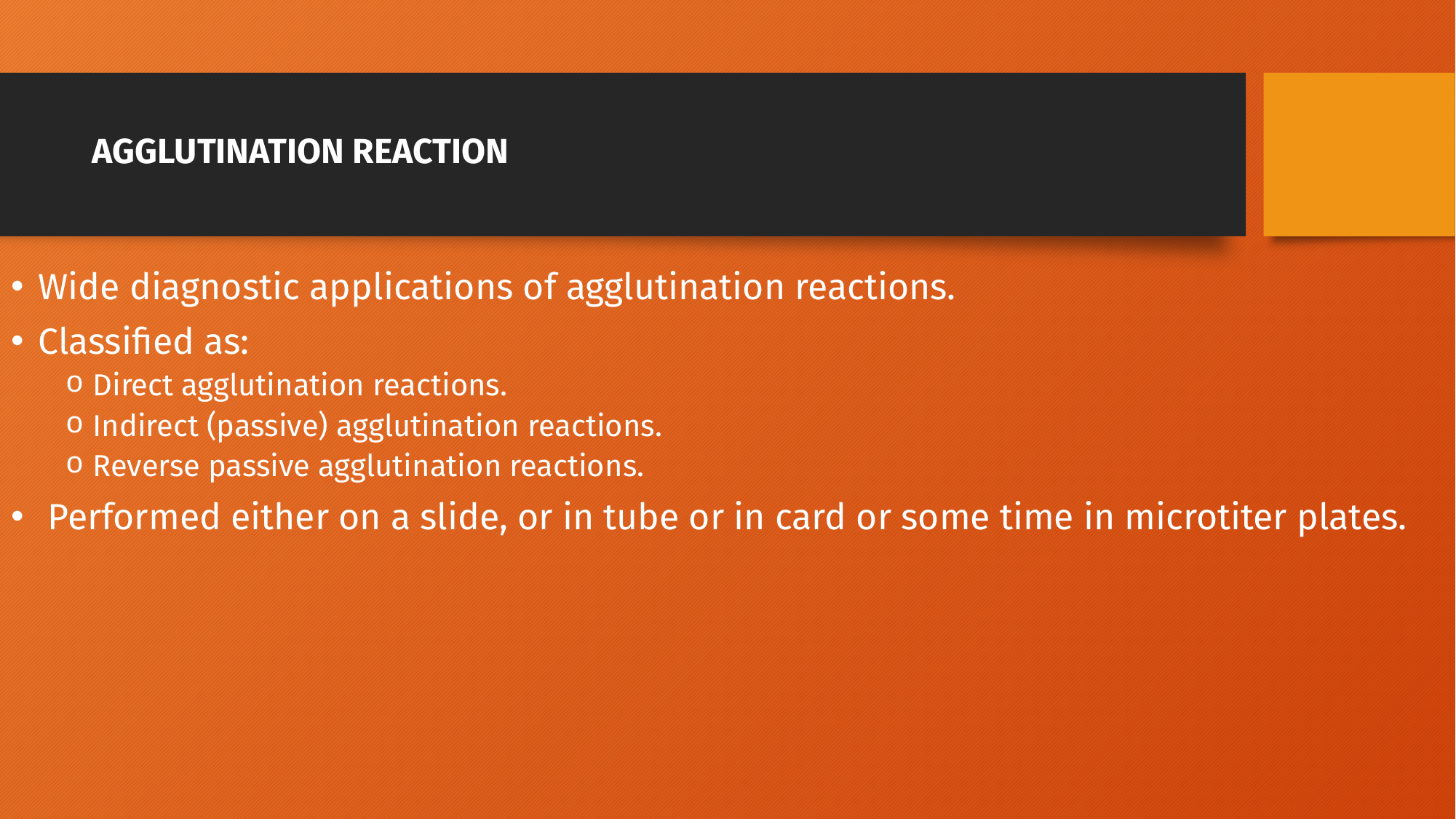

# AGGLUTINATION REACTION
Wide diagnostic applications of agglutination reactions.
Classified as:
Direct agglutination reactions.
Indirect (passive) agglutination reactions.
Reverse passive agglutination reactions.
 Performed either on a slide, or in tube or in card or some time in microtiter plates.